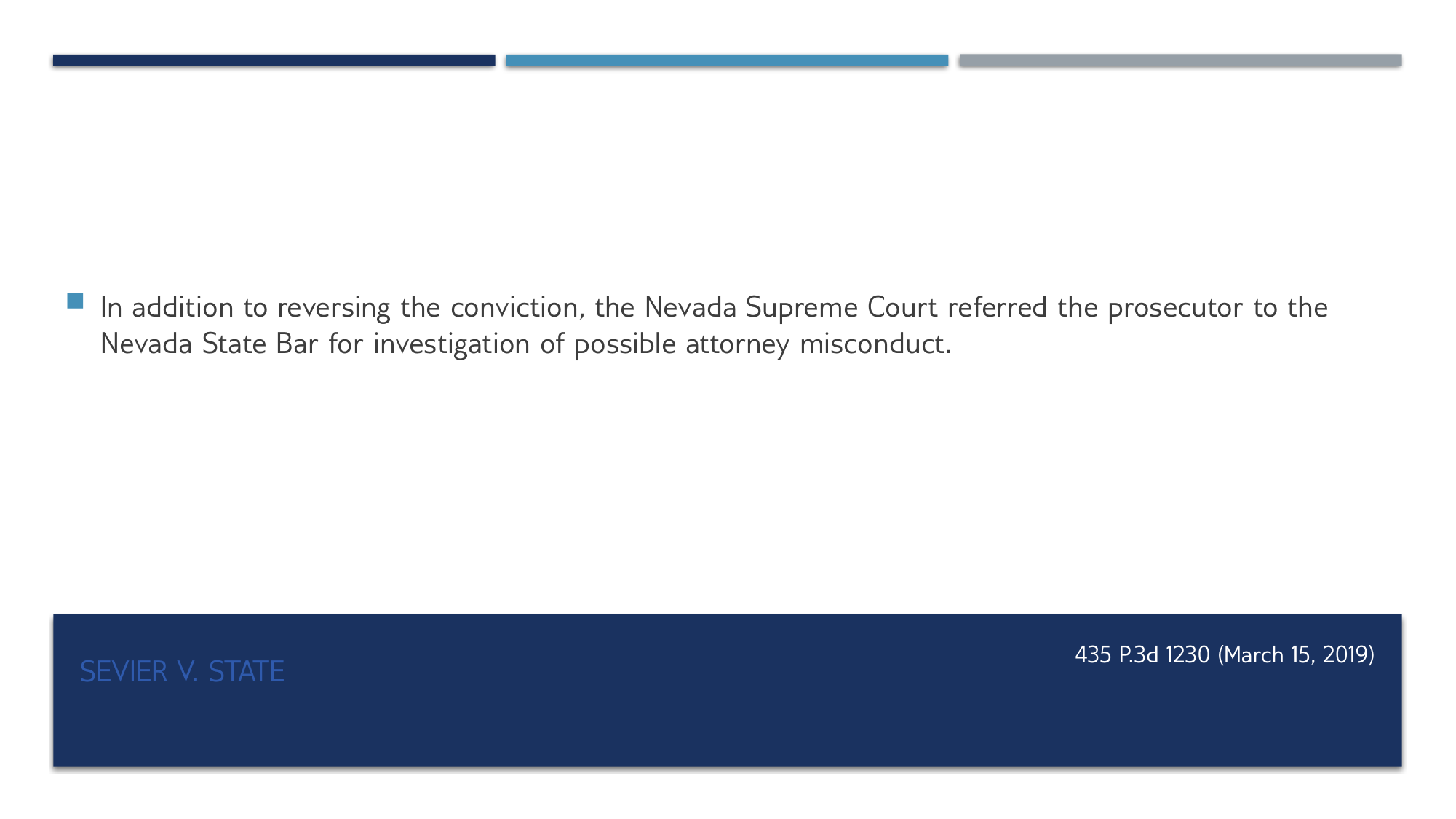

In addition to reversing the conviction, the Nevada Supreme Court referred the prosecutor to the Nevada State Bar for investigation of possible attorney misconduct.
# Sevier v. state
435 P.3d 1230 (March 15, 2019)